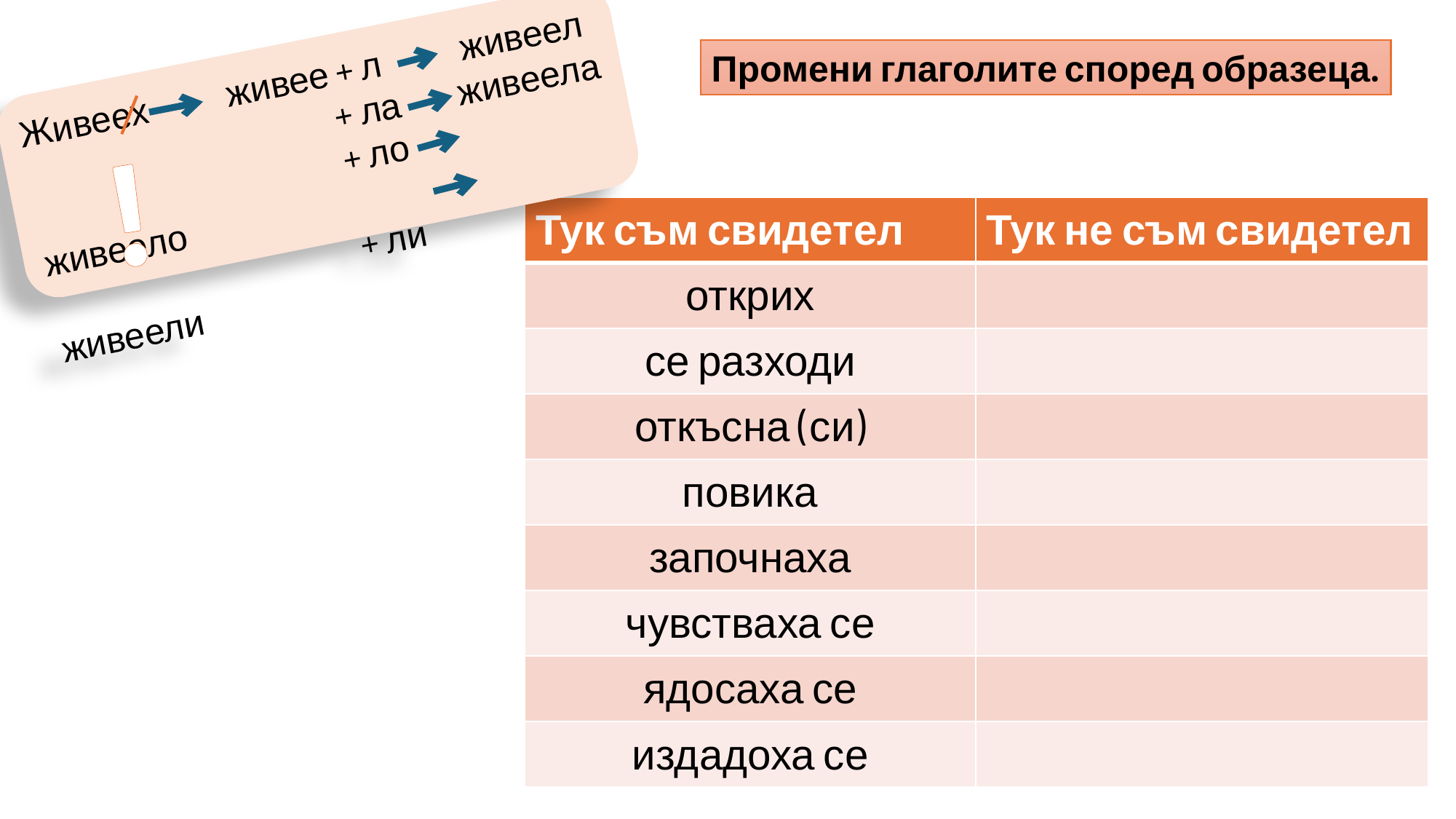

Живеех           живее + л           живеел
                                           + ла        живеела
                                           + ло        живеело
                                           + ли        живеели
Промени глаголите според образеца.
!
| Тук съм свидетел | Тук не съм свидетел |
| --- | --- |
| открих |  |
| се разходи |  |
| откъсна (си) |  |
| повика |  |
| започнаха |  |
| чувстваха се |  |
| ядосаха се |  |
| издадоха се |  |